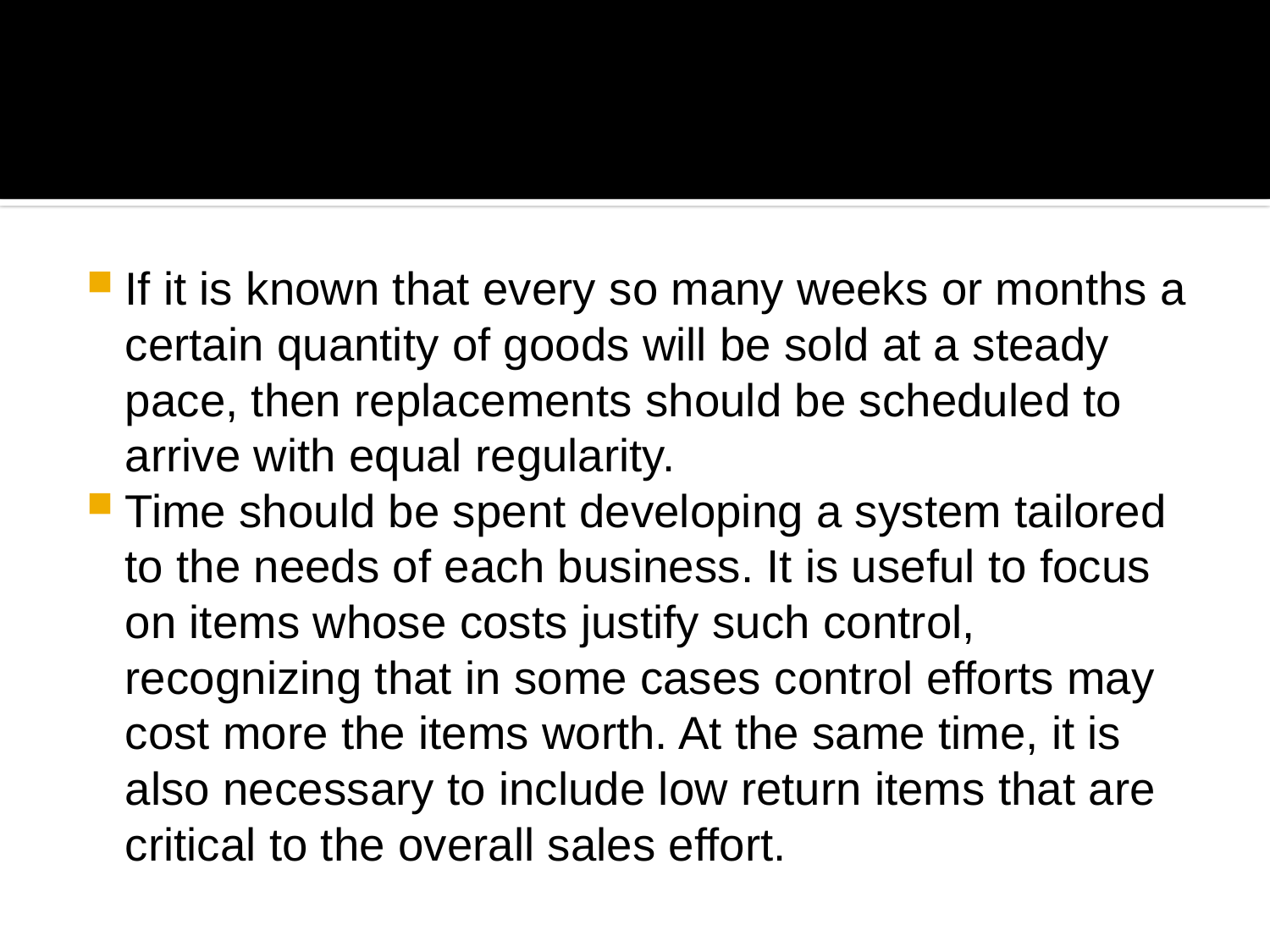

#
If it is known that every so many weeks or months a certain quantity of goods will be sold at a steady pace, then replacements should be scheduled to arrive with equal regularity.
Time should be spent developing a system tailored to the needs of each business. It is useful to focus on items whose costs justify such control, recognizing that in some cases control efforts may cost more the items worth. At the same time, it is also necessary to include low return items that are critical to the overall sales effort.